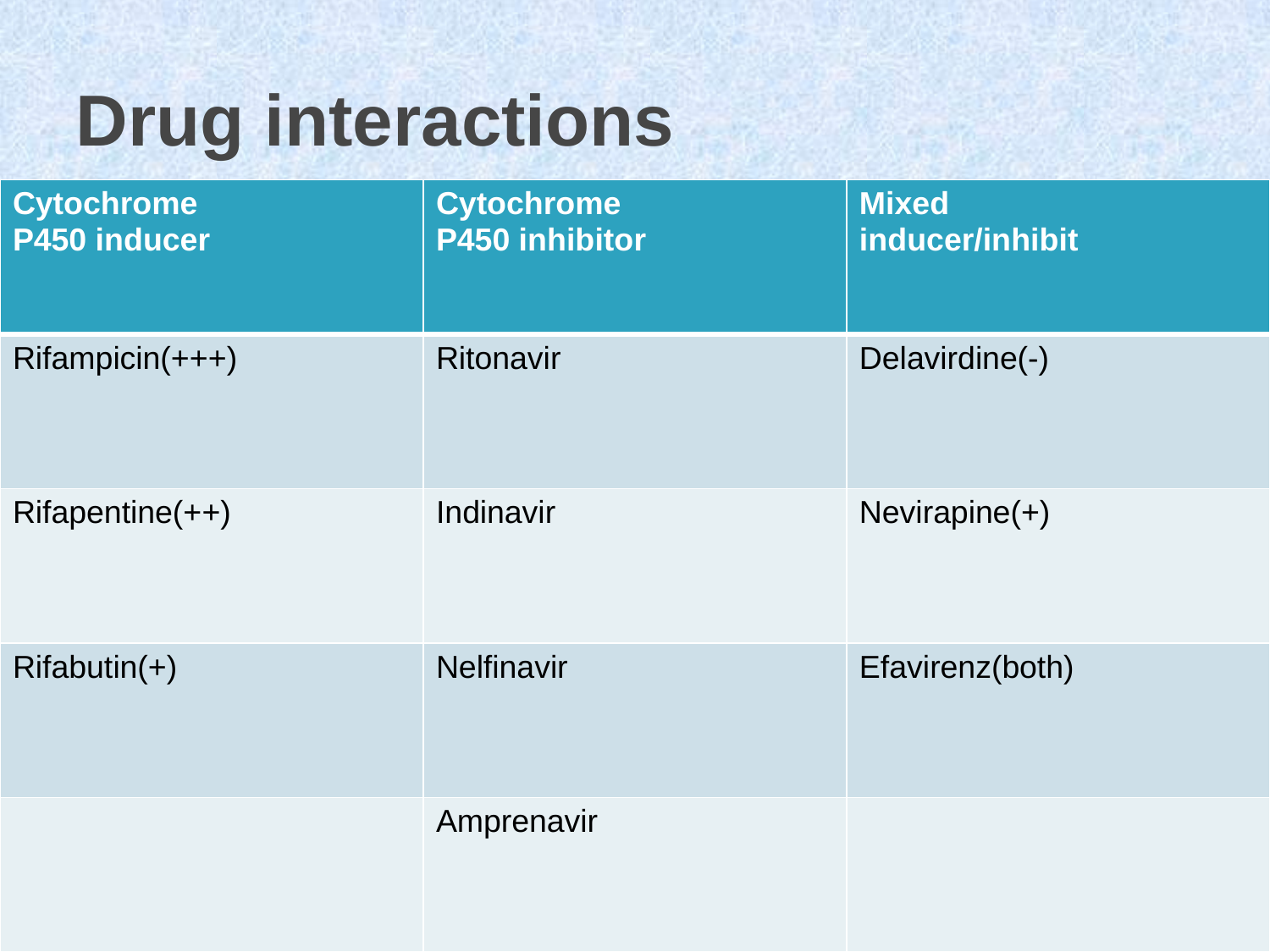

# Drug interactions
| Cytochrome P450 inducer | Cytochrome P450 inhibitor | Mixed inducer/inhibit |
| --- | --- | --- |
| Rifampicin(+++) | Ritonavir | Delavirdine(-) |
| Rifapentine(++) | Indinavir | Nevirapine(+) |
| Rifabutin(+) | Nelfinavir | Efavirenz(both) |
|  | Amprenavir |  |